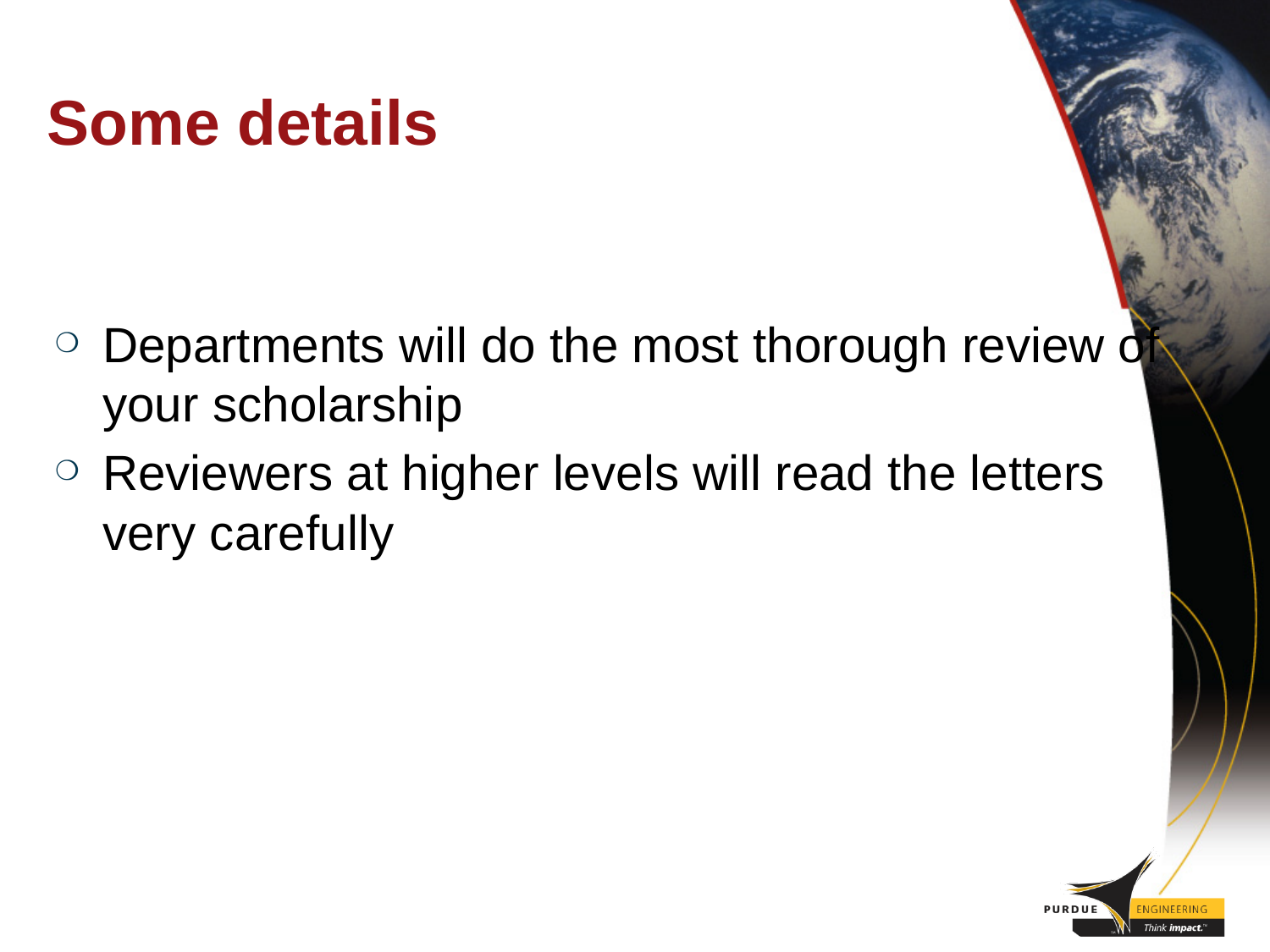

# Some details
Departments will do the most thorough review of your scholarship
Reviewers at higher levels will read the letters very carefully